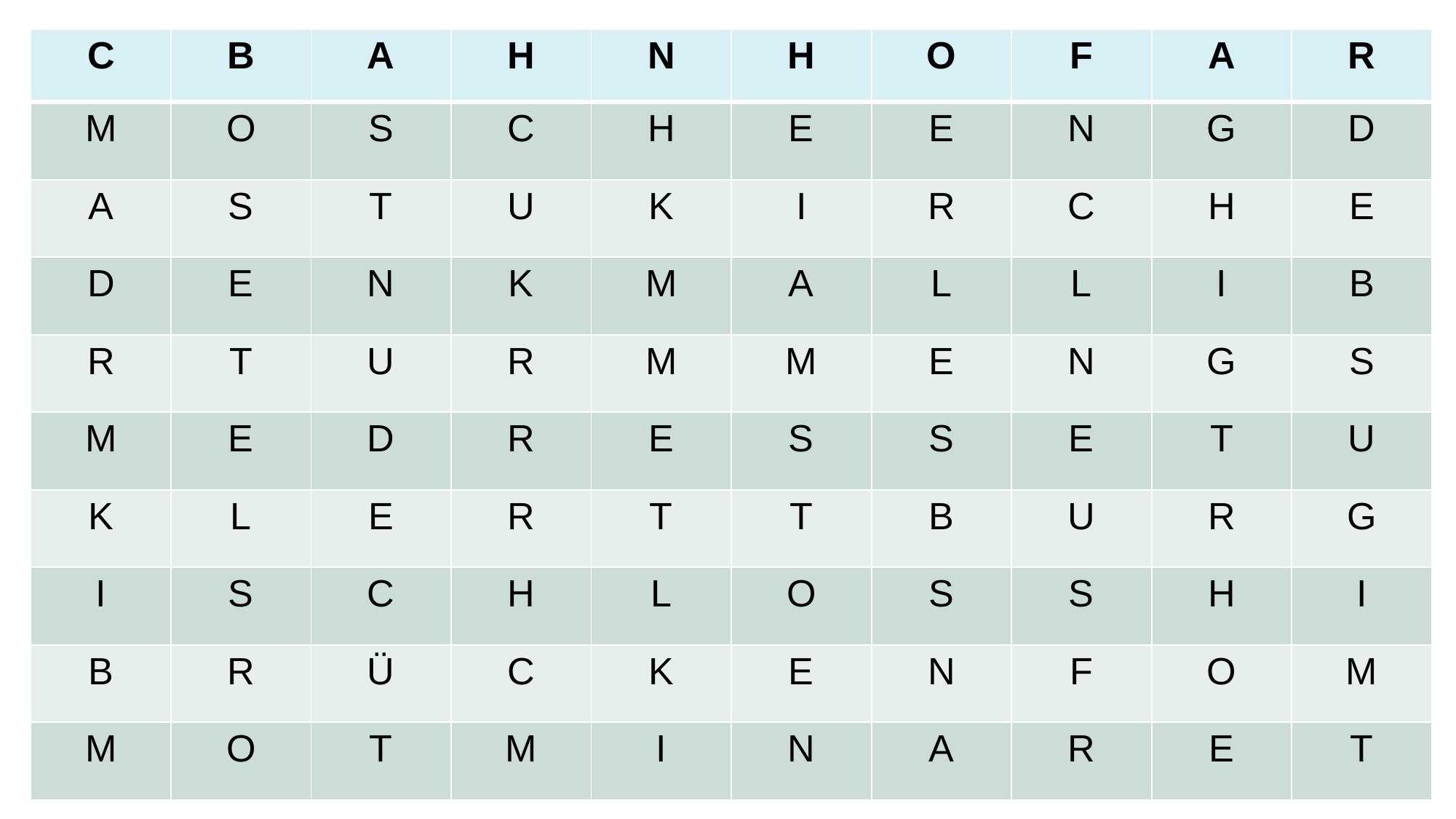

| C | B | A | H | N | H | O | F | A | R |
| --- | --- | --- | --- | --- | --- | --- | --- | --- | --- |
| M | O | S | C | H | E | E | N | G | D |
| A | S | T | U | K | I | R | C | H | E |
| D | E | N | K | M | A | L | L | I | B |
| R | T | U | R | M | M | E | N | G | S |
| M | E | D | R | E | S | S | E | T | U |
| K | L | E | R | T | T | B | U | R | G |
| I | S | C | H | L | O | S | S | H | I |
| B | R | Ü | C | K | E | N | F | O | M |
| M | O | T | M | I | N | A | R | E | T |